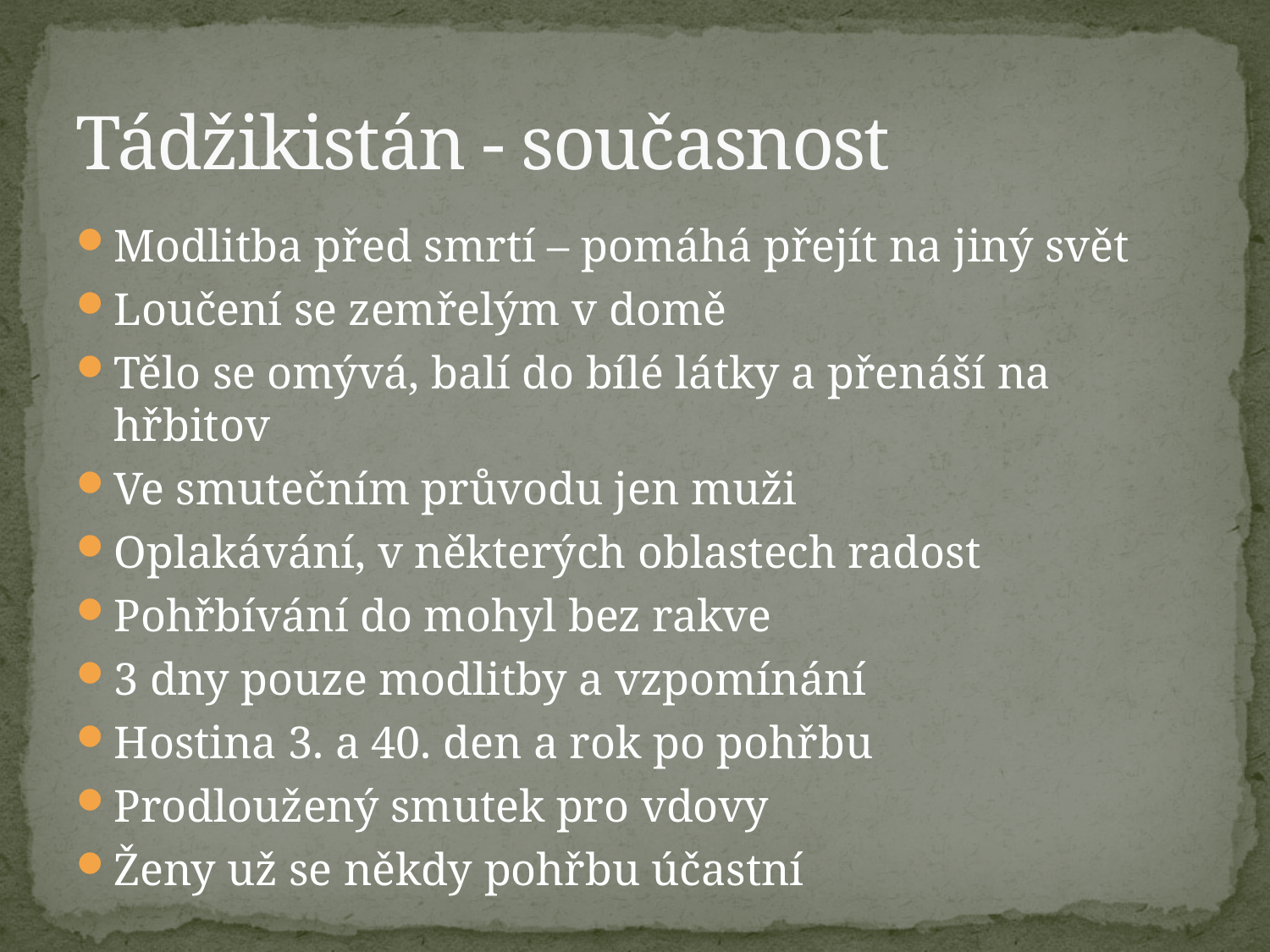

# Tádžikistán - současnost
Modlitba před smrtí – pomáhá přejít na jiný svět
Loučení se zemřelým v domě
Tělo se omývá, balí do bílé látky a přenáší na hřbitov
Ve smutečním průvodu jen muži
Oplakávání, v některých oblastech radost
Pohřbívání do mohyl bez rakve
3 dny pouze modlitby a vzpomínání
Hostina 3. a 40. den a rok po pohřbu
Prodloužený smutek pro vdovy
Ženy už se někdy pohřbu účastní